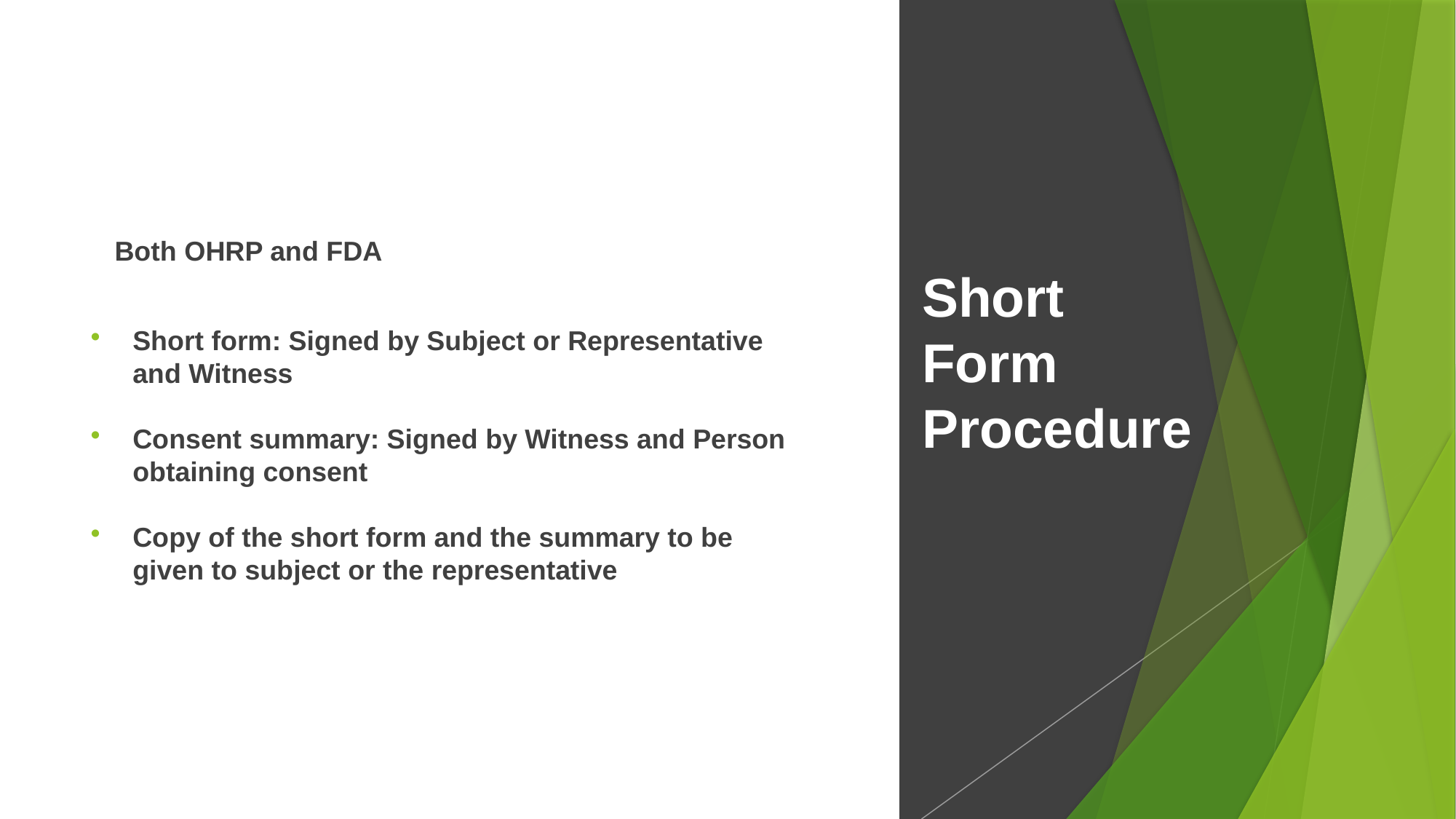

# Short Form Procedure
   Both OHRP and FDA

Short form: Signed by Subject or Representative and Witness

Consent summary: Signed by Witness and Person obtaining consent

Copy of the short form and the summary to be given to subject or the representative